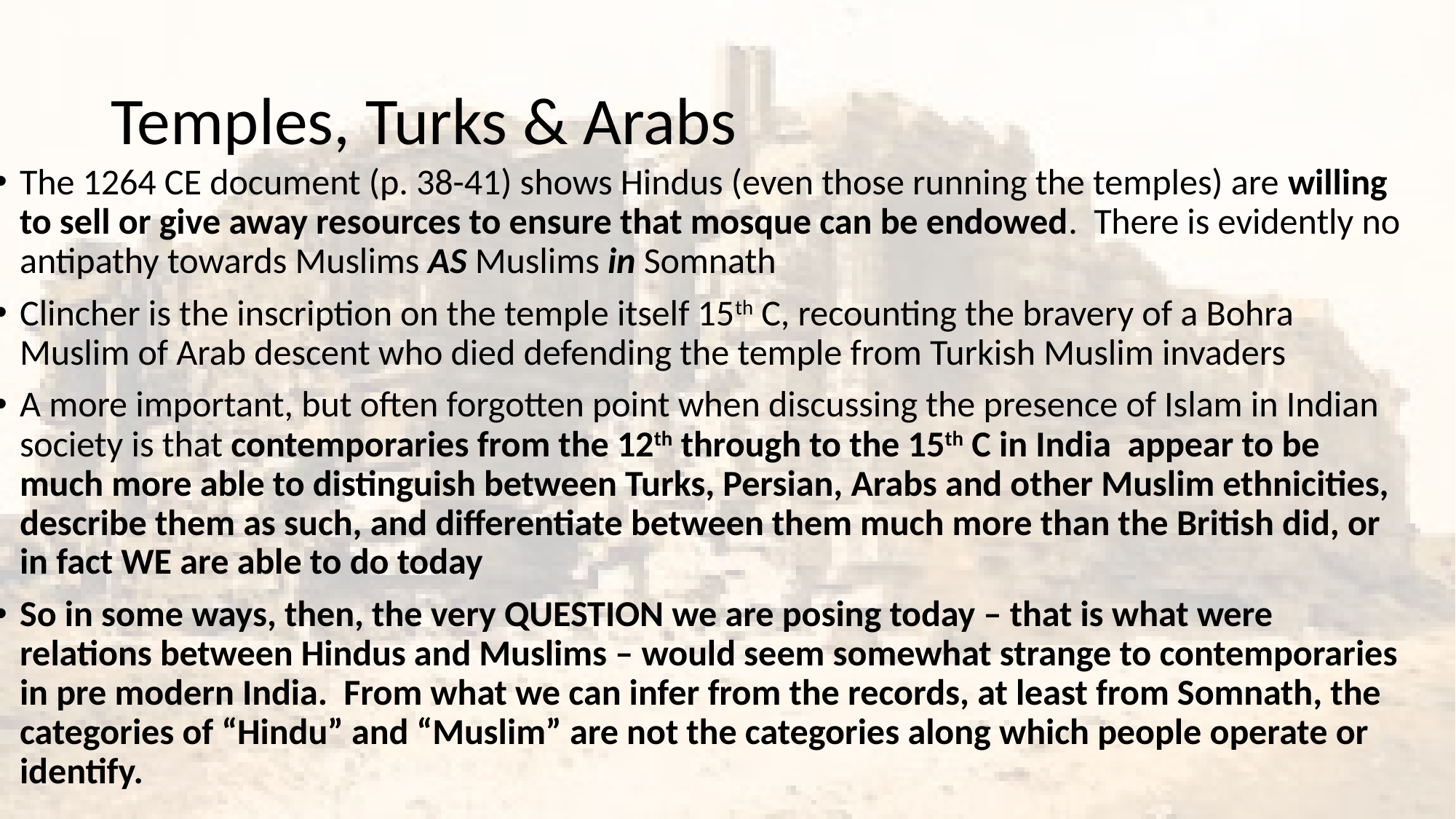

# Temples, Turks & Arabs
The 1264 CE document (p. 38-41) shows Hindus (even those running the temples) are willing to sell or give away resources to ensure that mosque can be endowed.  There is evidently no antipathy towards Muslims AS Muslims in Somnath
Clincher is the inscription on the temple itself 15th C, recounting the bravery of a Bohra Muslim of Arab descent who died defending the temple from Turkish Muslim invaders
A more important, but often forgotten point when discussing the presence of Islam in Indian society is that contemporaries from the 12th through to the 15th C in India  appear to be much more able to distinguish between Turks, Persian, Arabs and other Muslim ethnicities, describe them as such, and differentiate between them much more than the British did, or in fact WE are able to do today
So in some ways, then, the very QUESTION we are posing today – that is what were relations between Hindus and Muslims – would seem somewhat strange to contemporaries in pre modern India.  From what we can infer from the records, at least from Somnath, the categories of “Hindu” and “Muslim” are not the categories along which people operate or identify.